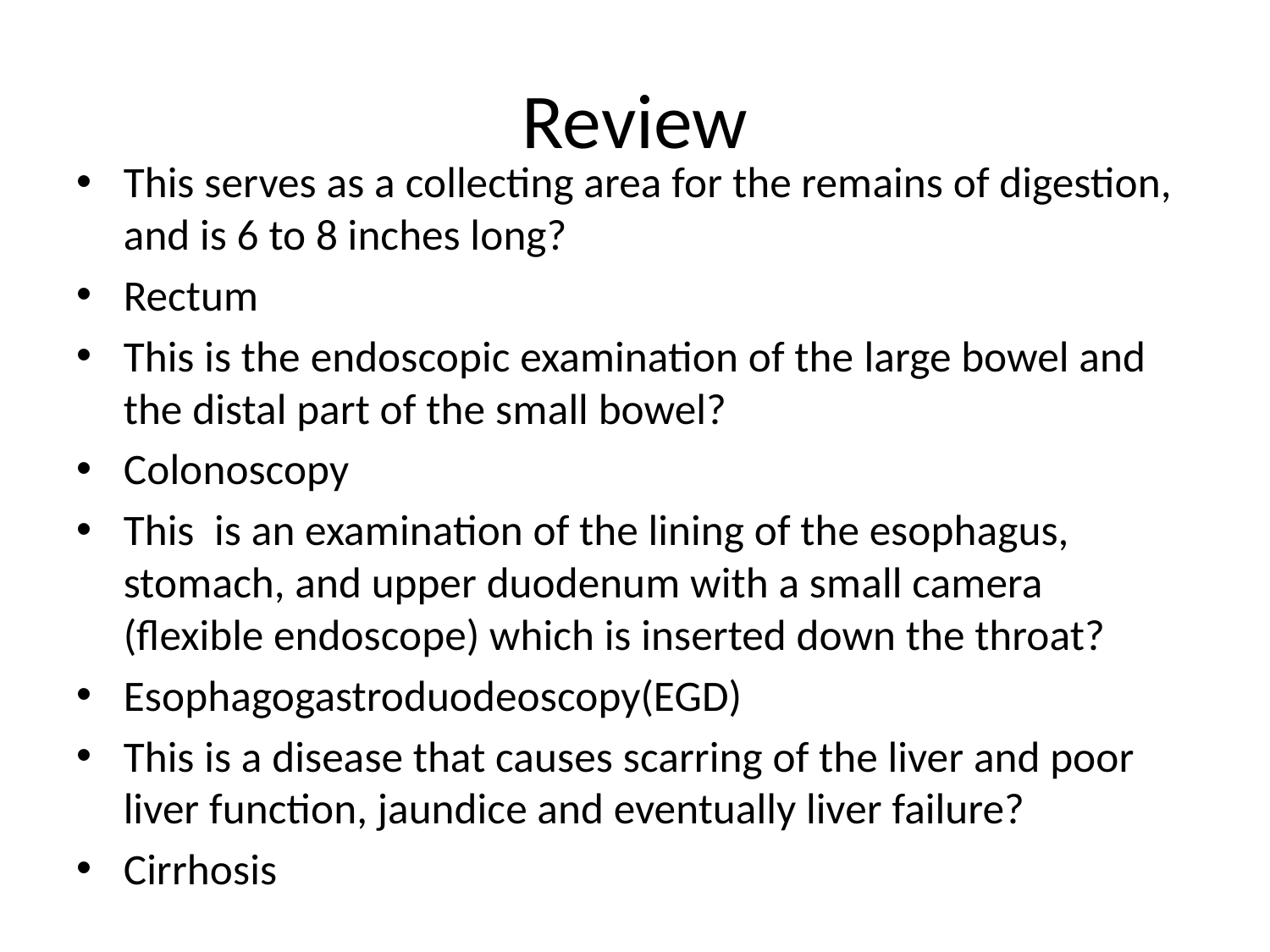

# Review
This serves as a collecting area for the remains of digestion, and is 6 to 8 inches long?
Rectum
This is the endoscopic examination of the large bowel and the distal part of the small bowel?
Colonoscopy
This  is an examination of the lining of the esophagus, stomach, and upper duodenum with a small camera (flexible endoscope) which is inserted down the throat?
Esophagogastroduodeoscopy(EGD)
This is a disease that causes scarring of the liver and poor liver function, jaundice and eventually liver failure?
Cirrhosis